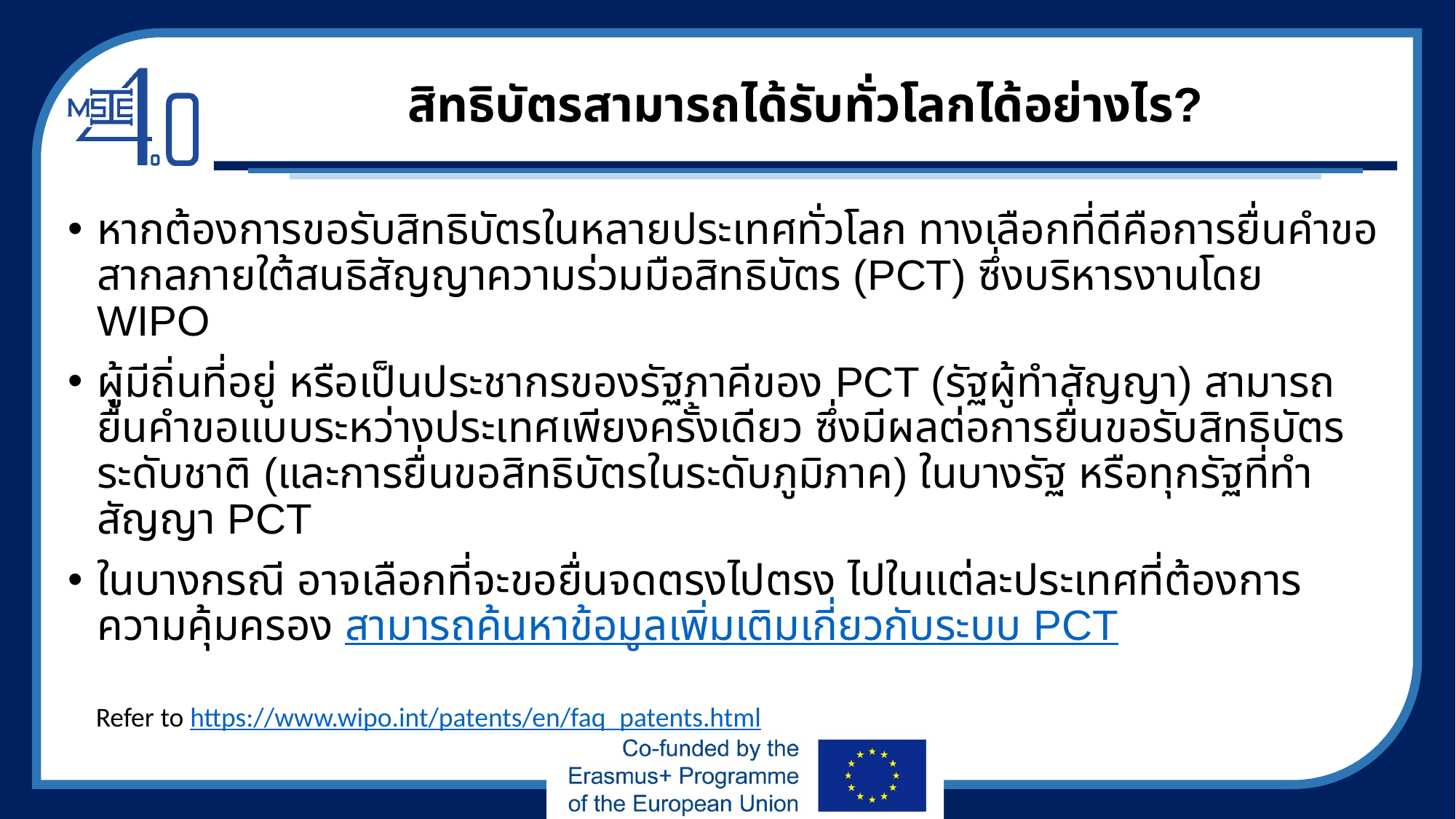

# สิทธิบัตรสามารถได้รับทั่วโลกได้อย่างไร?
หากต้องการขอรับสิทธิบัตรในหลายประเทศทั่วโลก ทางเลือกที่ดีคือการยื่นคำขอสากลภายใต้สนธิสัญญาความร่วมมือสิทธิบัตร (PCT) ซึ่งบริหารงานโดย WIPO
ผู้มีถิ่นที่อยู่ หรือเป็นประชากรของรัฐภาคีของ PCT (รัฐผู้ทำสัญญา) สามารถยื่นคำขอแบบระหว่างประเทศเพียงครั้งเดียว ซึ่งมีผลต่อการยื่นขอรับสิทธิบัตรระดับชาติ (และการยื่นขอสิทธิบัตรในระดับภูมิภาค) ในบางรัฐ หรือทุกรัฐที่ทำสัญญา PCT
ในบางกรณี อาจเลือกที่จะขอยื่นจดตรงไปตรง ไปในแต่ละประเทศที่ต้องการความคุ้มครอง สามารถค้นหาข้อมูลเพิ่มเติมเกี่ยวกับระบบ PCT
Refer to https://www.wipo.int/patents/en/faq_patents.html